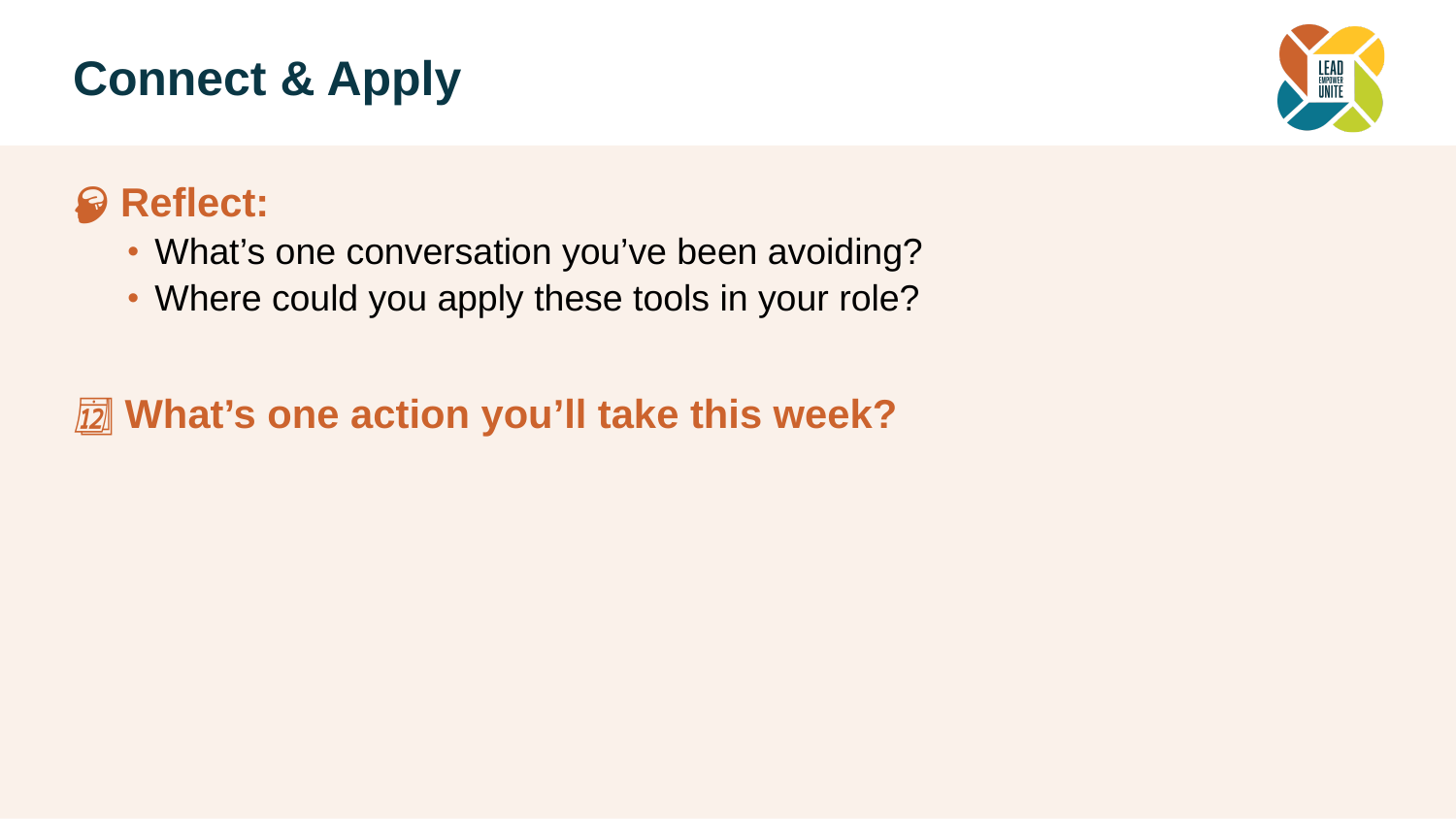

# Connect & Apply
🧠 Reflect:
What’s one conversation you’ve been avoiding?
Where could you apply these tools in your role?

📆 What’s one action you’ll take this week?